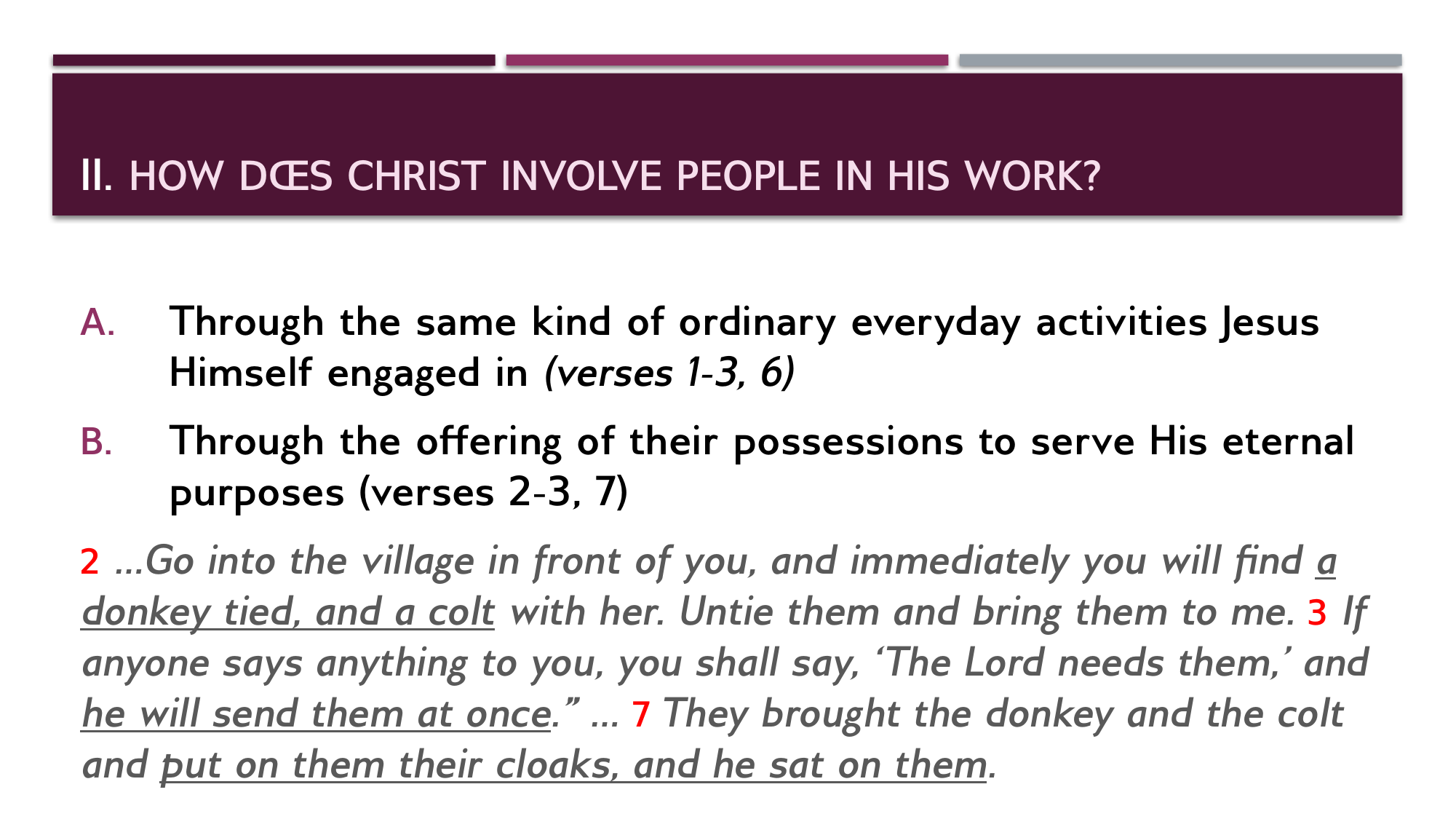

# II. How does Christ involve people in His work?
Through the same kind of ordinary everyday activities Jesus Himself engaged in (verses 1-3, 6)
Through the offering of their possessions to serve His eternal purposes (verses 2-3, 7)
2 …Go into the village in front of you, and immediately you will find a donkey tied, and a colt with her. Untie them and bring them to me. 3 If anyone says anything to you, you shall say, ‘The Lord needs them,’ and he will send them at once.” … 7 They brought the donkey and the colt and put on them their cloaks, and he sat on them.